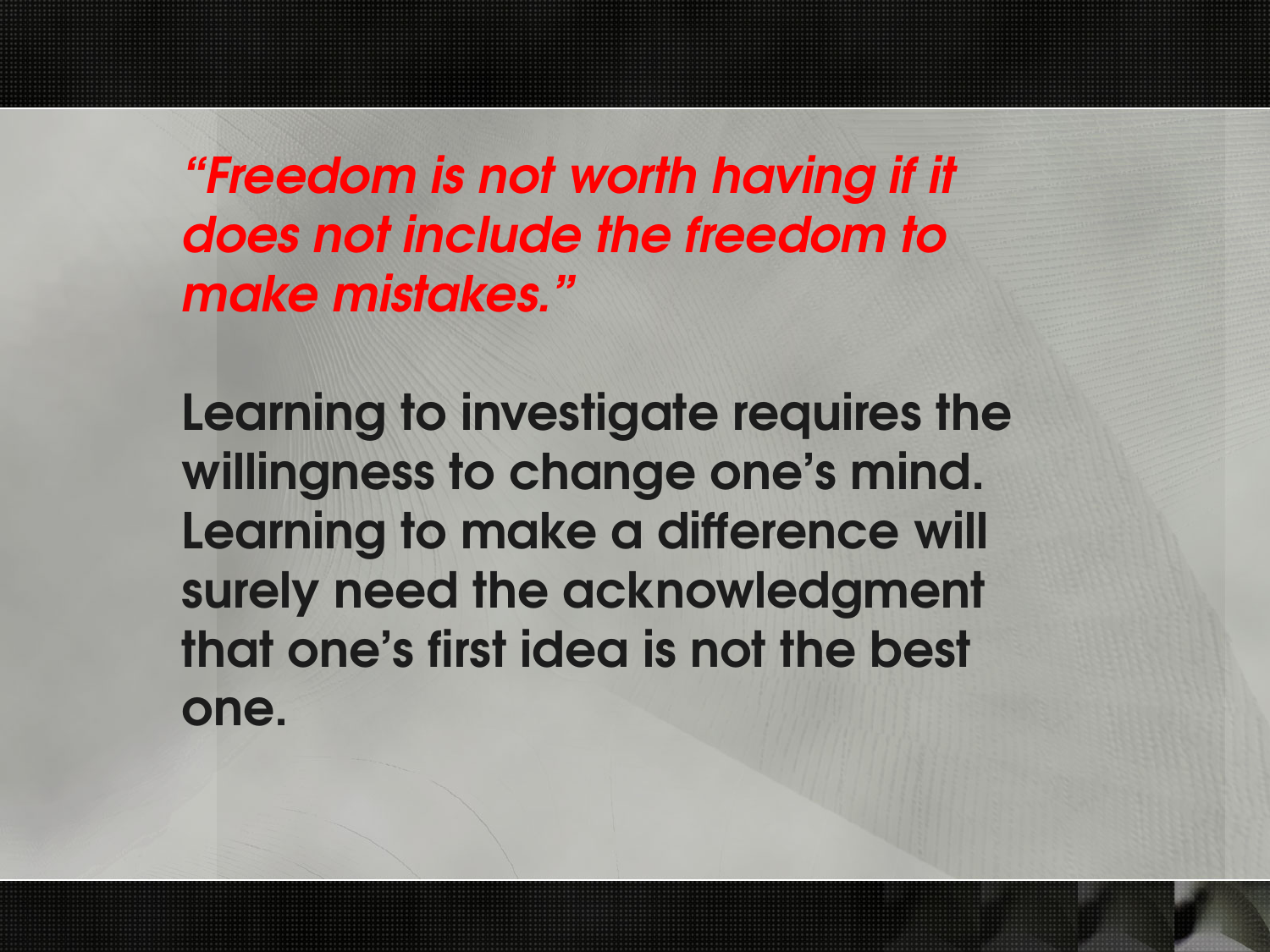

“Freedom is not worth having if it does not include the freedom to make mistakes.”

Learning to investigate requires the willingness to change one’s mind. Learning to make a difference will surely need the acknowledgment that one’s first idea is not the best one.